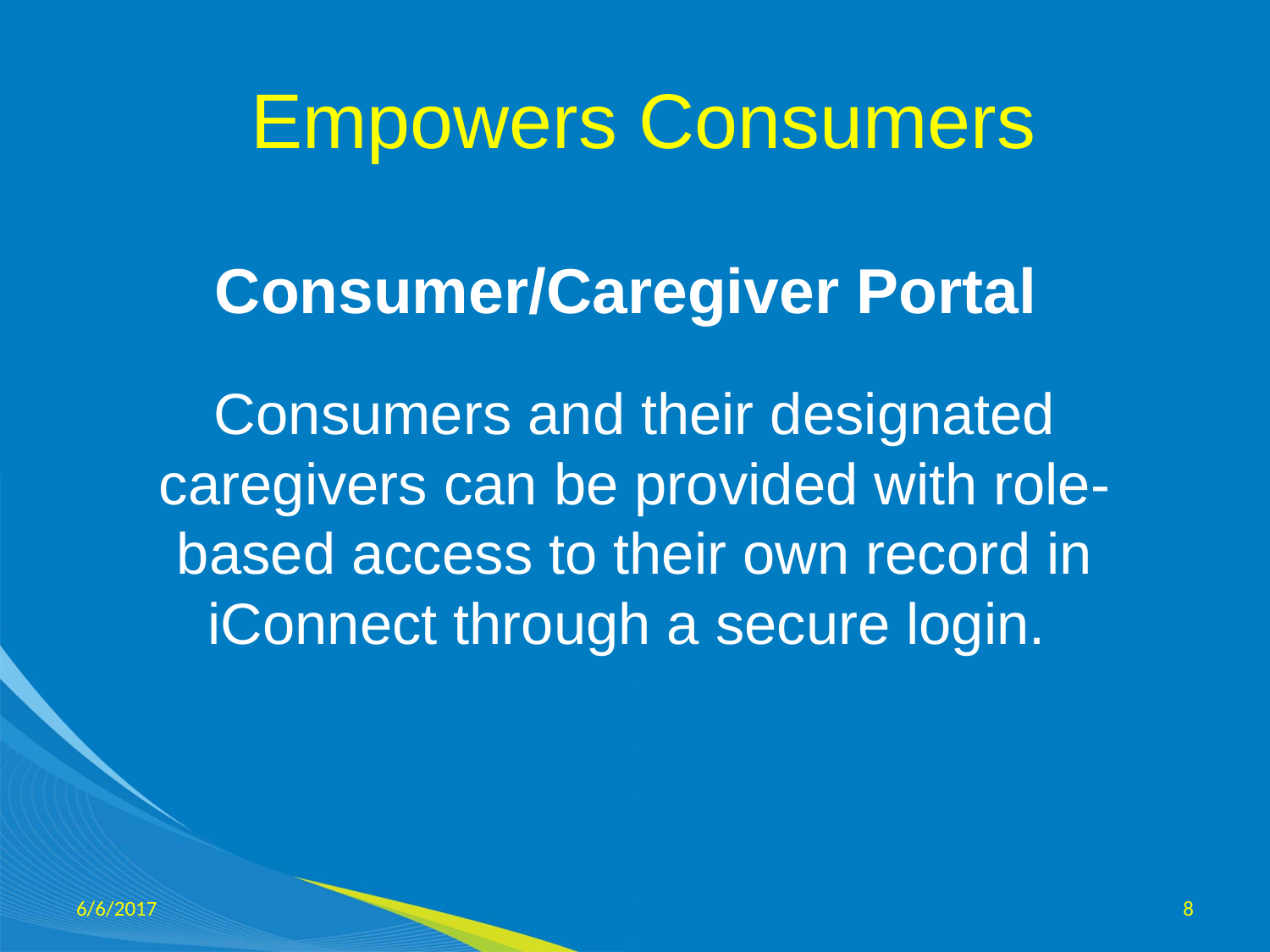

# Empowers Consumers

Consumer/Caregiver Portal

Consumers and their designated caregivers can be provided with role-based access to their own record in iConnect through a secure login.

6/6/2017
8